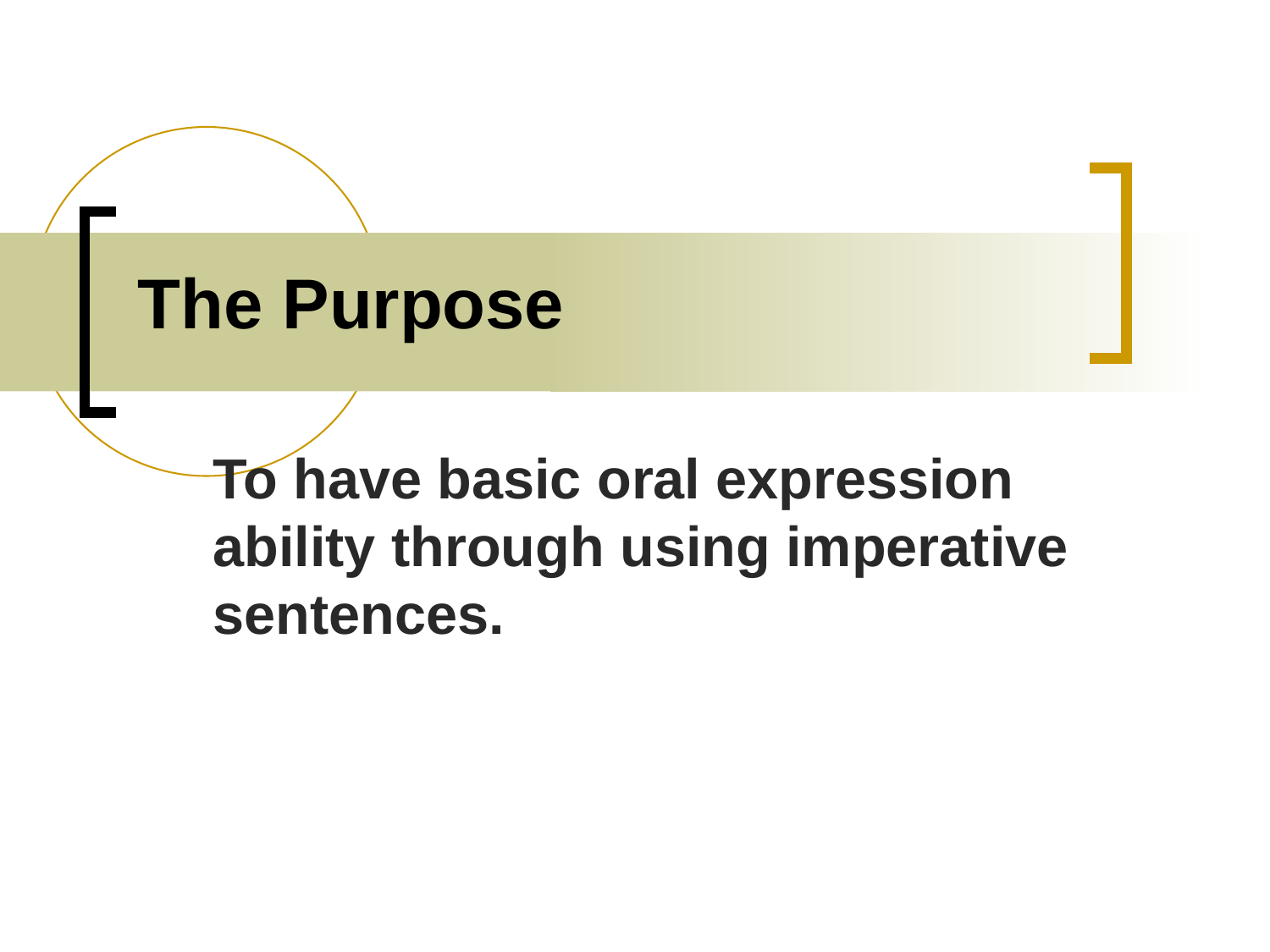

# The Purpose
To have basic oral expression ability through using imperative sentences.